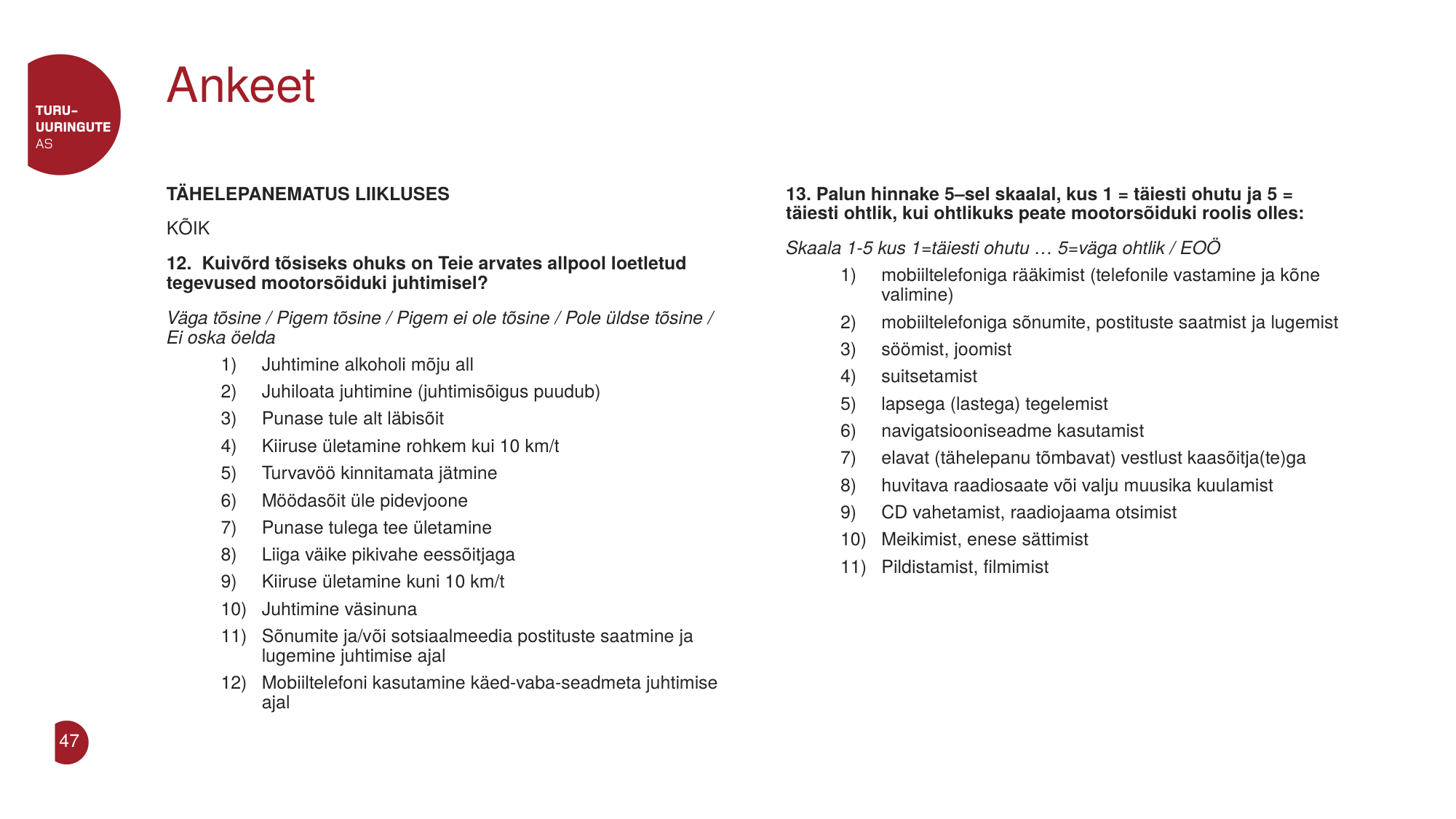

# Ankeet
TÄHELEPANEMATUS LIIKLUSES
KÕIK
12.  Kuivõrd tõsiseks ohuks on Teie arvates allpool loetletud tegevused mootorsõiduki juhtimisel?
Väga tõsine / Pigem tõsine / Pigem ei ole tõsine / Pole üldse tõsine / Ei oska öelda
Juhtimine alkoholi mõju all
Juhiloata juhtimine (juhtimisõigus puudub)
Punase tule alt läbisõit
Kiiruse ületamine rohkem kui 10 km/t
Turvavöö kinnitamata jätmine
Möödasõit üle pidevjoone
Punase tulega tee ületamine
Liiga väike pikivahe eessõitjaga
Kiiruse ületamine kuni 10 km/t
Juhtimine väsinuna
Sõnumite ja/või sotsiaalmeedia postituste saatmine ja lugemine juhtimise ajal
Mobiiltelefoni kasutamine käed-vaba-seadmeta juhtimise ajal

13. Palun hinnake 5–sel skaalal, kus 1 = täiesti ohutu ja 5 = täiesti ohtlik, kui ohtlikuks peate mootorsõiduki roolis olles:
Skaala 1-5 kus 1=täiesti ohutu … 5=väga ohtlik / EOÖ
mobiiltelefoniga rääkimist (telefonile vastamine ja kõne valimine)
mobiiltelefoniga sõnumite, postituste saatmist ja lugemist
söömist, joomist
suitsetamist
lapsega (lastega) tegelemist
navigatsiooniseadme kasutamist
elavat (tähelepanu tõmbavat) vestlust kaasõitja(te)ga
huvitava raadiosaate või valju muusika kuulamist
CD vahetamist, raadiojaama otsimist
Meikimist, enese sättimist
Pildistamist, filmimist